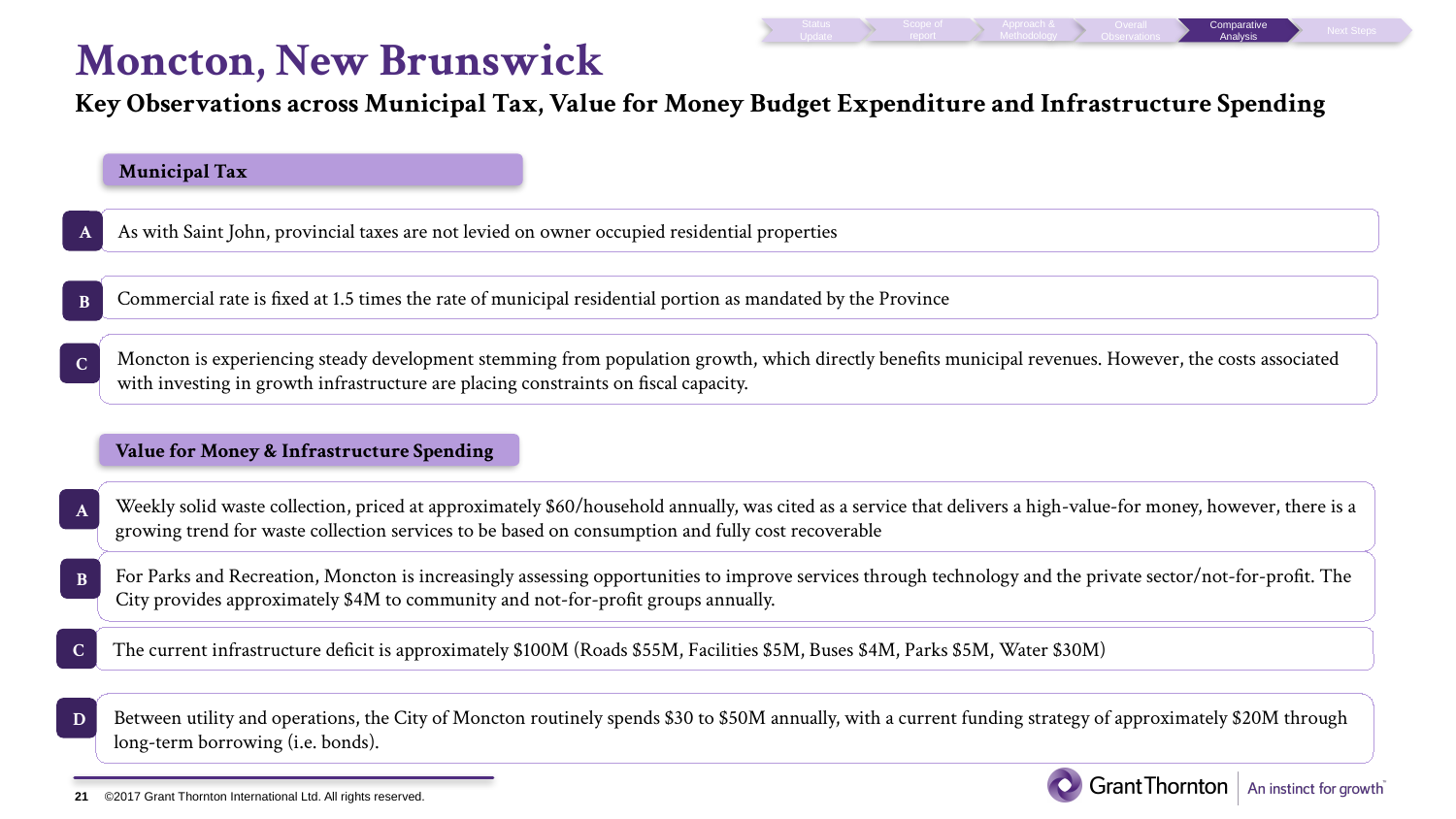

Status Update
Scope of report
Approach & Methodology
Overall Observations
Comparative Analysis
Next Steps
# Moncton, New Brunswick Key Observations across Municipal Tax, Value for Money Budget Expenditure and Infrastructure Spending
Municipal Tax
As with Saint John, provincial taxes are not levied on owner occupied residential properties
A
Commercial rate is fixed at 1.5 times the rate of municipal residential portion as mandated by the Province
B
Moncton is experiencing steady development stemming from population growth, which directly benefits municipal revenues. However, the costs associated with investing in growth infrastructure are placing constraints on fiscal capacity.
C
Value for Money & Infrastructure Spending
Weekly solid waste collection, priced at approximately $60/household annually, was cited as a service that delivers a high-value-for money, however, there is a growing trend for waste collection services to be based on consumption and fully cost recoverable
A
For Parks and Recreation, Moncton is increasingly assessing opportunities to improve services through technology and the private sector/not-for-profit. The City provides approximately $4M to community and not-for-profit groups annually.
B
The current infrastructure deficit is approximately $100M (Roads $55M, Facilities $5M, Buses $4M, Parks $5M, Water $30M)
C
Between utility and operations, the City of Moncton routinely spends $30 to $50M annually, with a current funding strategy of approximately $20M through long-term borrowing (i.e. bonds).
D
21